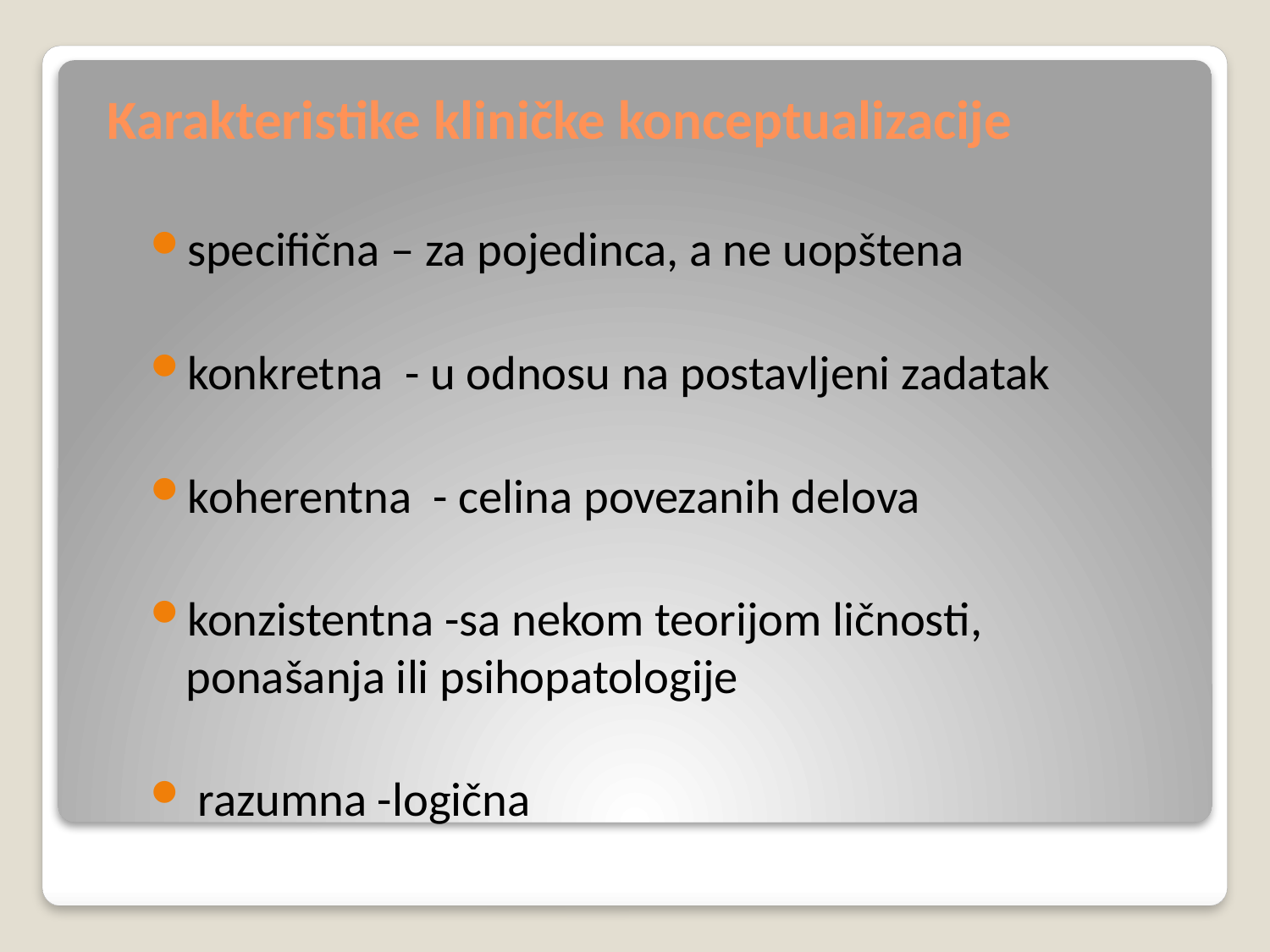

# Karakteristike kliničke konceptualizacije
specifična – za pojedinca, a ne uopštena

konkretna  - u odnosu na postavljeni zadatak

koherentna  - celina povezanih delova

konzistentna -sa nekom teorijom ličnosti, ponašanja ili psihopatologije

 razumna -logična